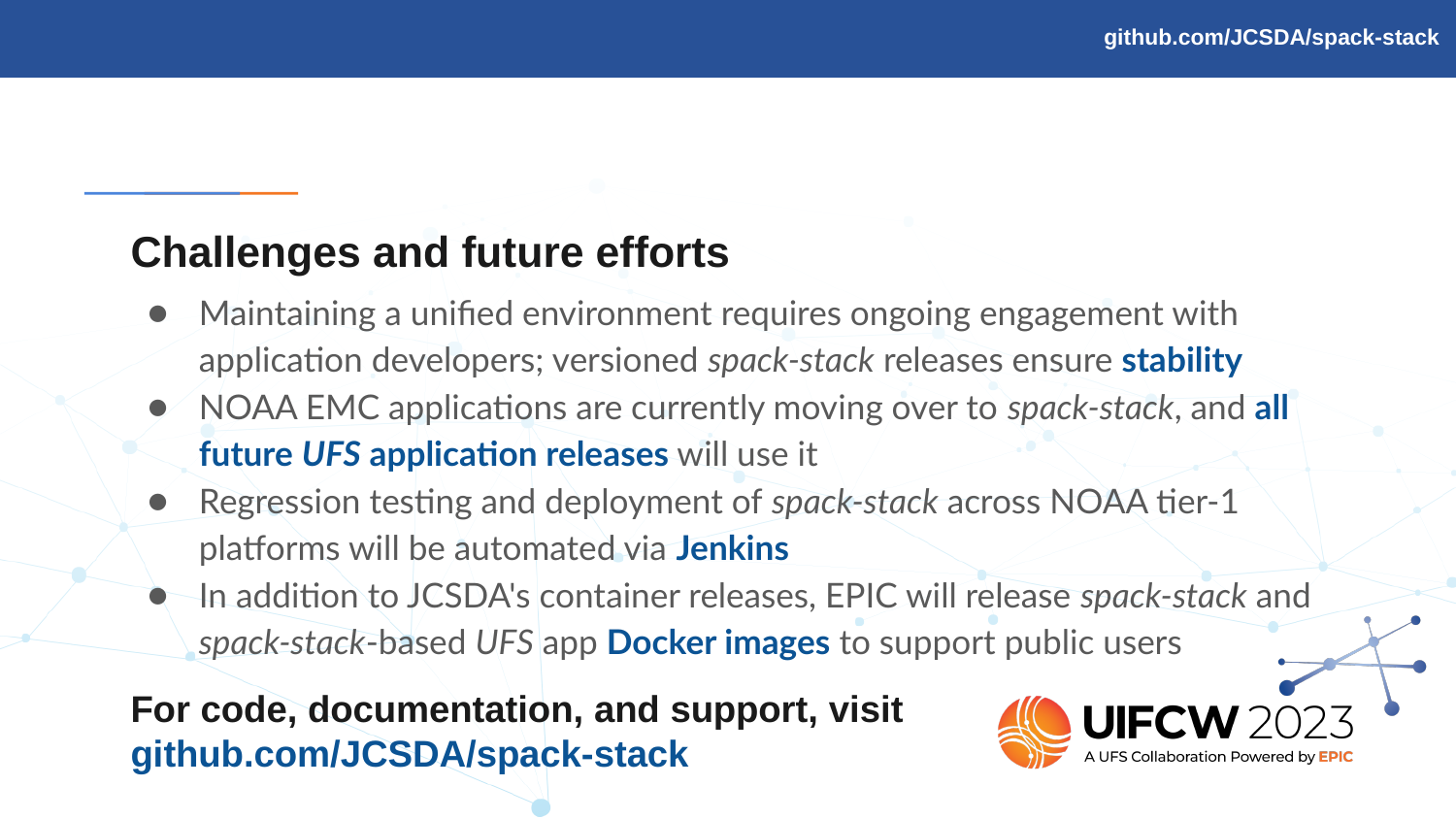

# Challenges and future efforts
Maintaining a unified environment requires ongoing engagement with application developers; versioned spack-stack releases ensure stability
NOAA EMC applications are currently moving over to spack-stack, and all future UFS application releases will use it
Regression testing and deployment of spack-stack across NOAA tier-1 platforms will be automated via Jenkins
In addition to JCSDA's container releases, EPIC will release spack-stack and spack-stack-based UFS app Docker images to support public users
For code, documentation, and support, visit
github.com/JCSDA/spack-stack